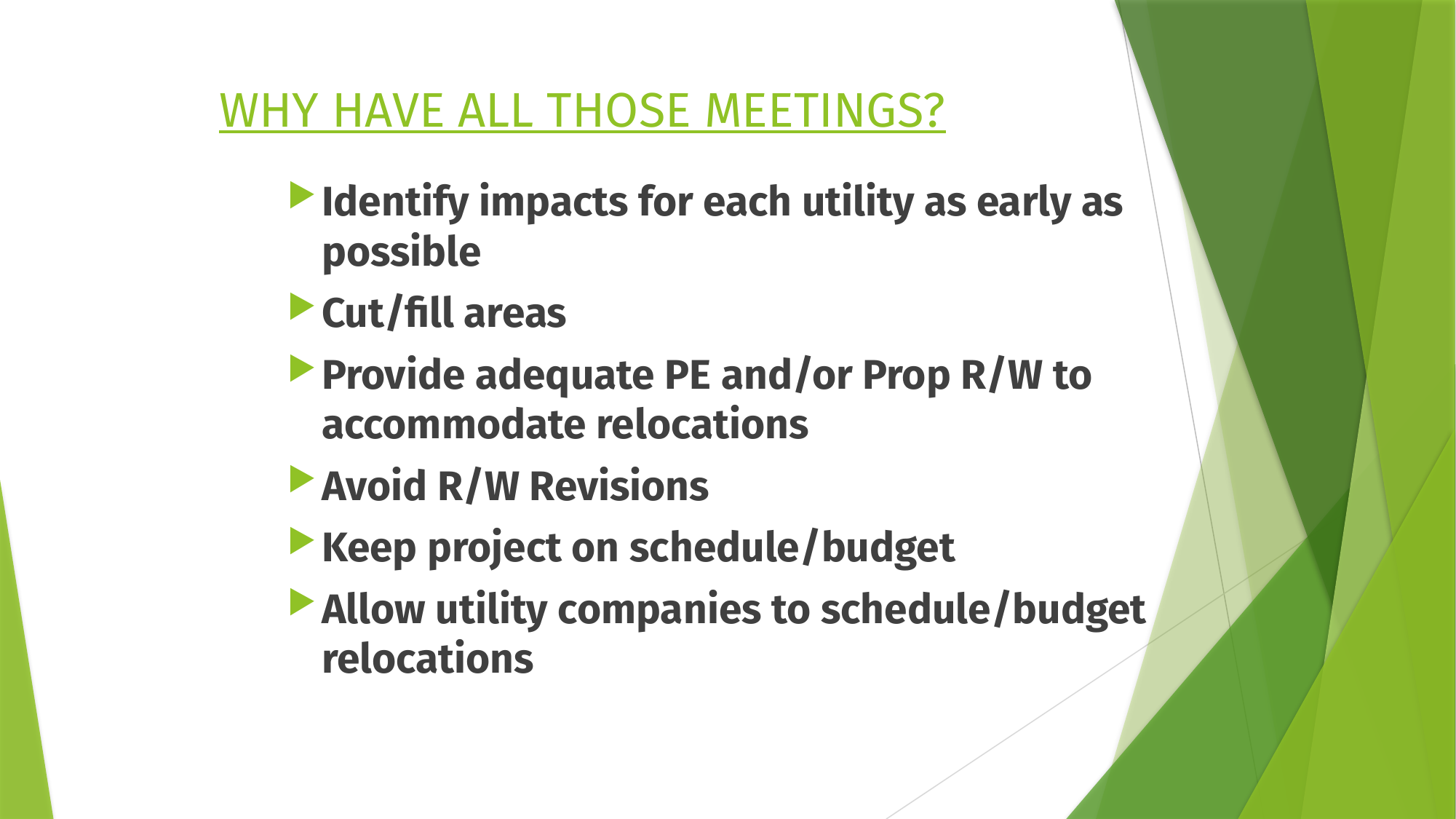

# WHY HAVE ALL THOSE MEETINGS?
Identify impacts for each utility as early as possible
Cut/fill areas
Provide adequate PE and/or Prop R/W to accommodate relocations
Avoid R/W Revisions
Keep project on schedule/budget
Allow utility companies to schedule/budget relocations